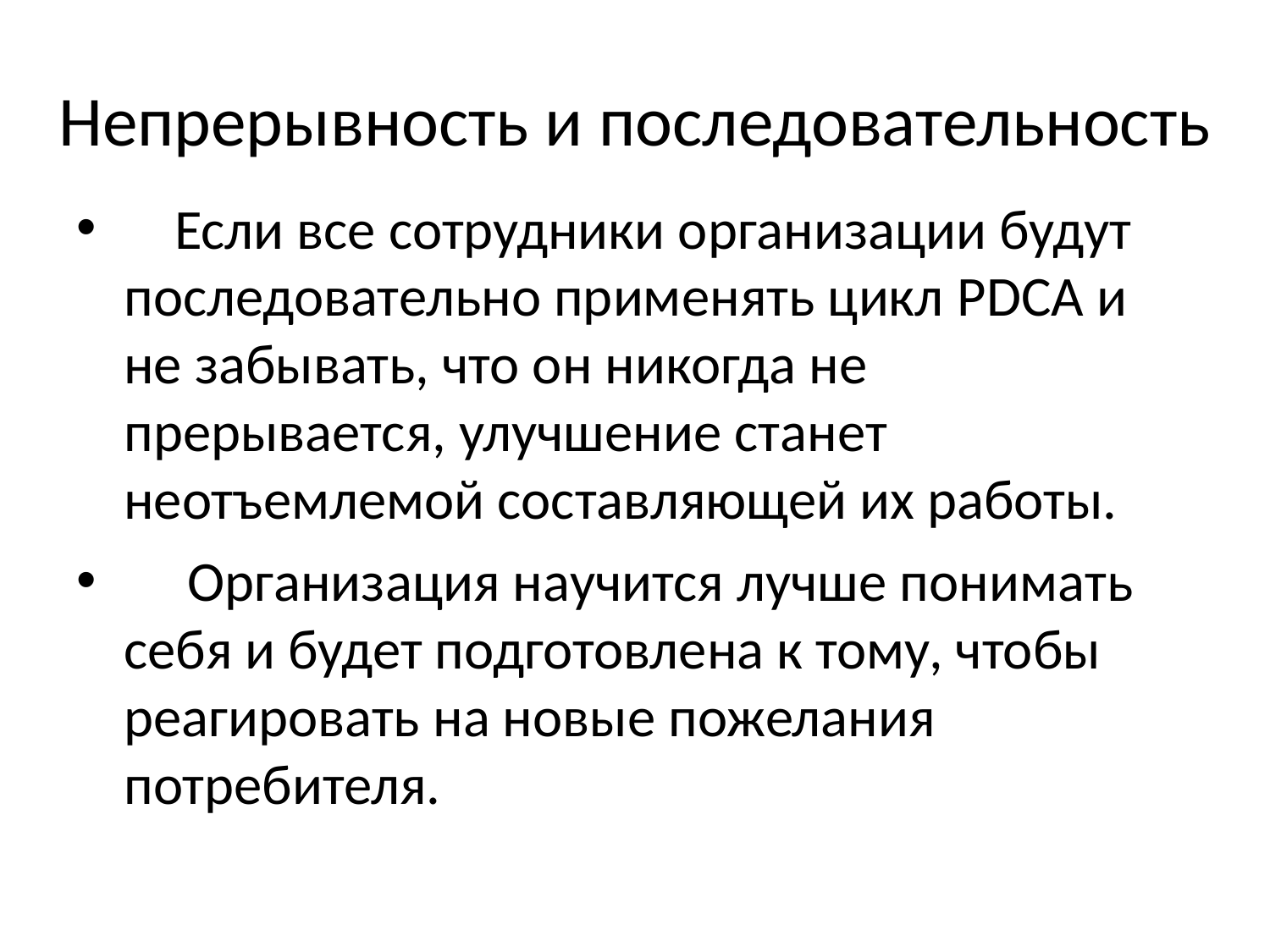

# Непрерывность и последовательность
    Если все сотрудники организации будут последовательно применять цикл РDСА и не забывать, что он никогда не прерывается, улучшение станет неотъемлемой составляющей их работы.
     Организация научится лучше понимать себя и будет подготовлена к тому, чтобы реагировать на новые пожелания потребителя.